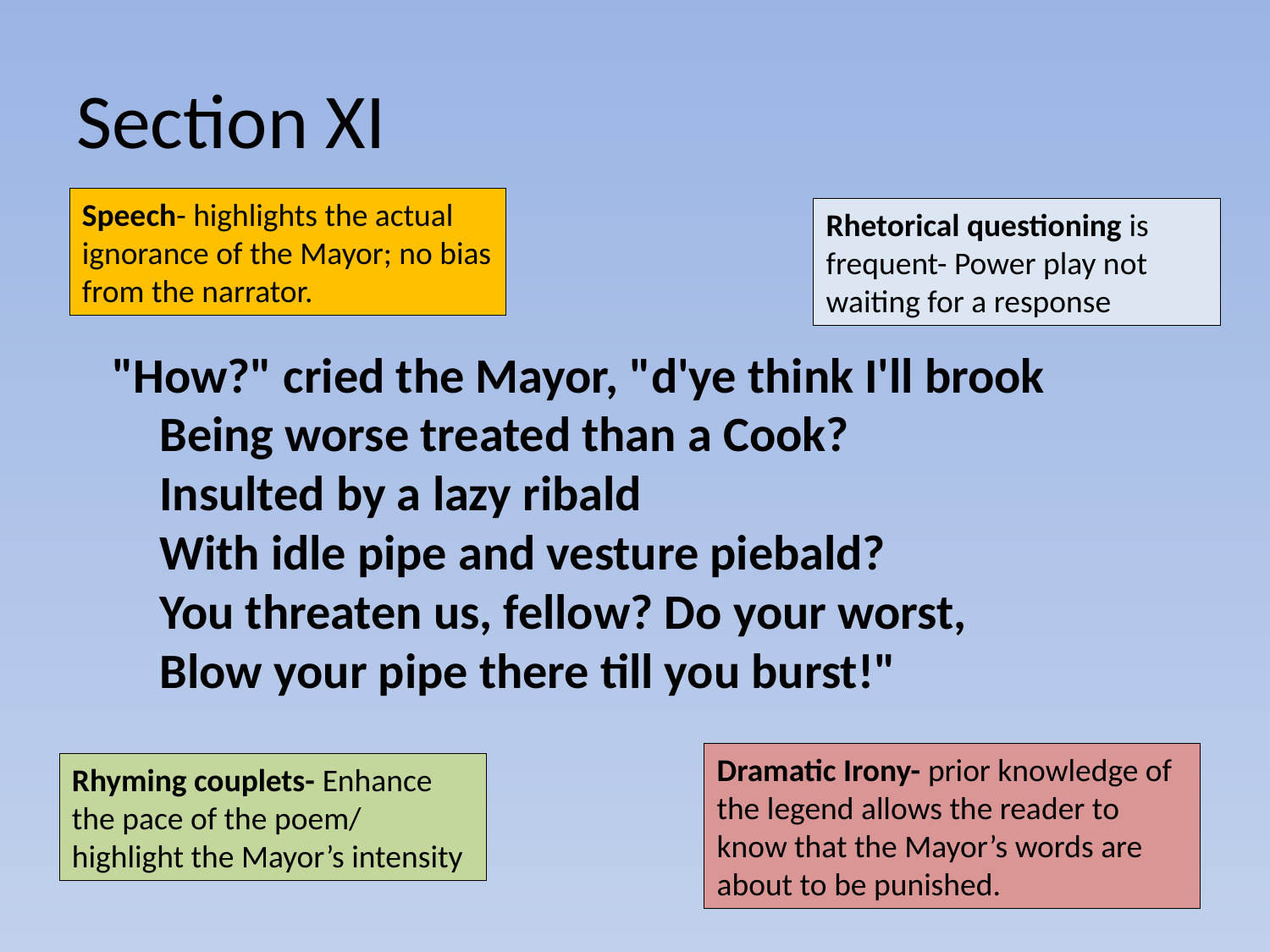

# Section XI
Speech- highlights the actual ignorance of the Mayor; no bias from the narrator.
Rhetorical questioning is frequent- Power play not waiting for a response
"How?" cried the Mayor, "d'ye think I'll brook
Being worse treated than a Cook?
Insulted by a lazy ribald
With idle pipe and vesture piebald?
You threaten us, fellow? Do your worst,
Blow your pipe there till you burst!"
Dramatic Irony- prior knowledge of the legend allows the reader to know that the Mayor’s words are about to be punished.
Rhyming couplets- Enhance the pace of the poem/ highlight the Mayor’s intensity